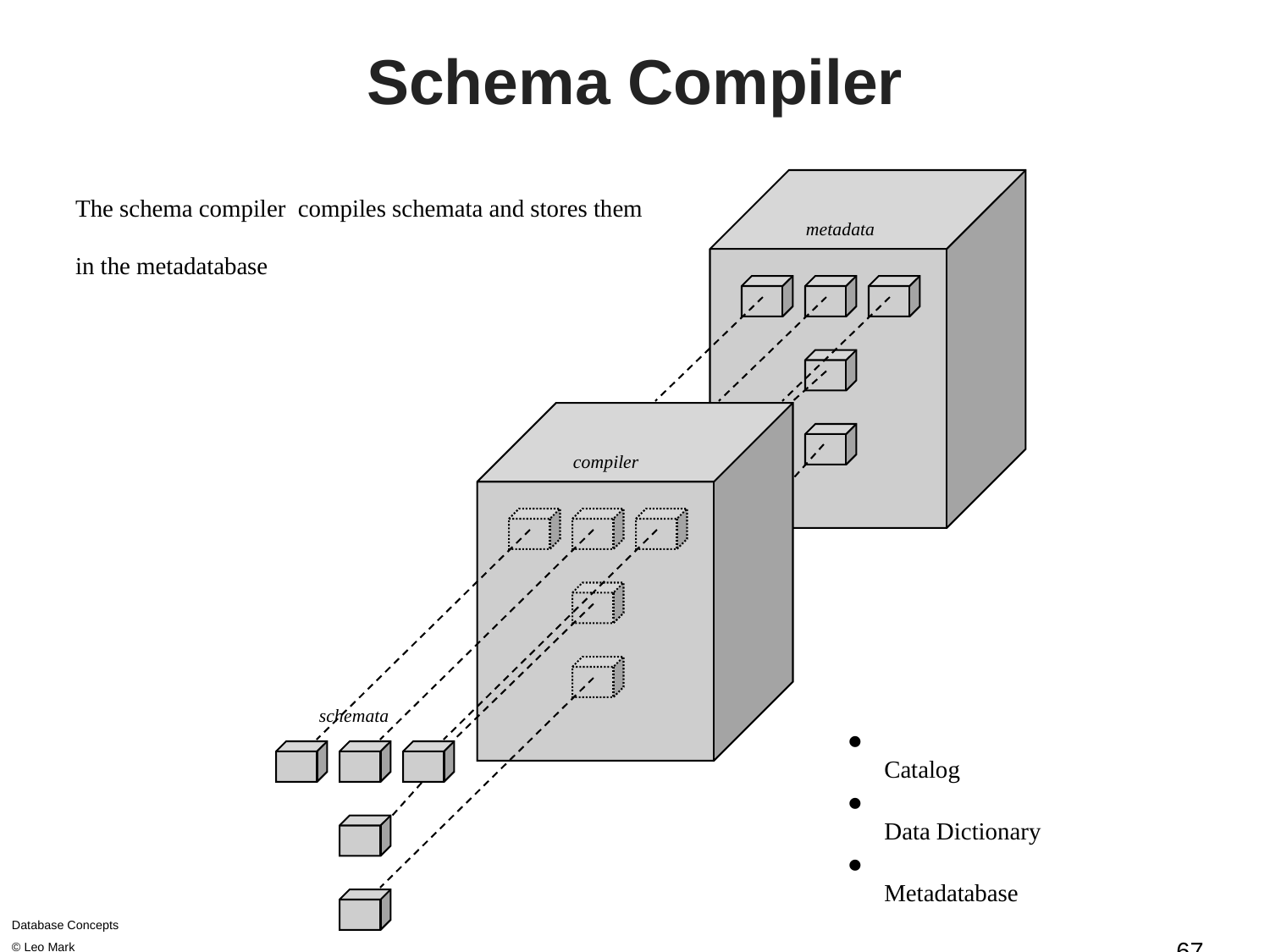

# Schema Compiler
The schema compiler  compiles schemata and stores them in the metadatabase

metadata

compiler

schemata

 Catalog
 Data Dictionary
 Metadatabase